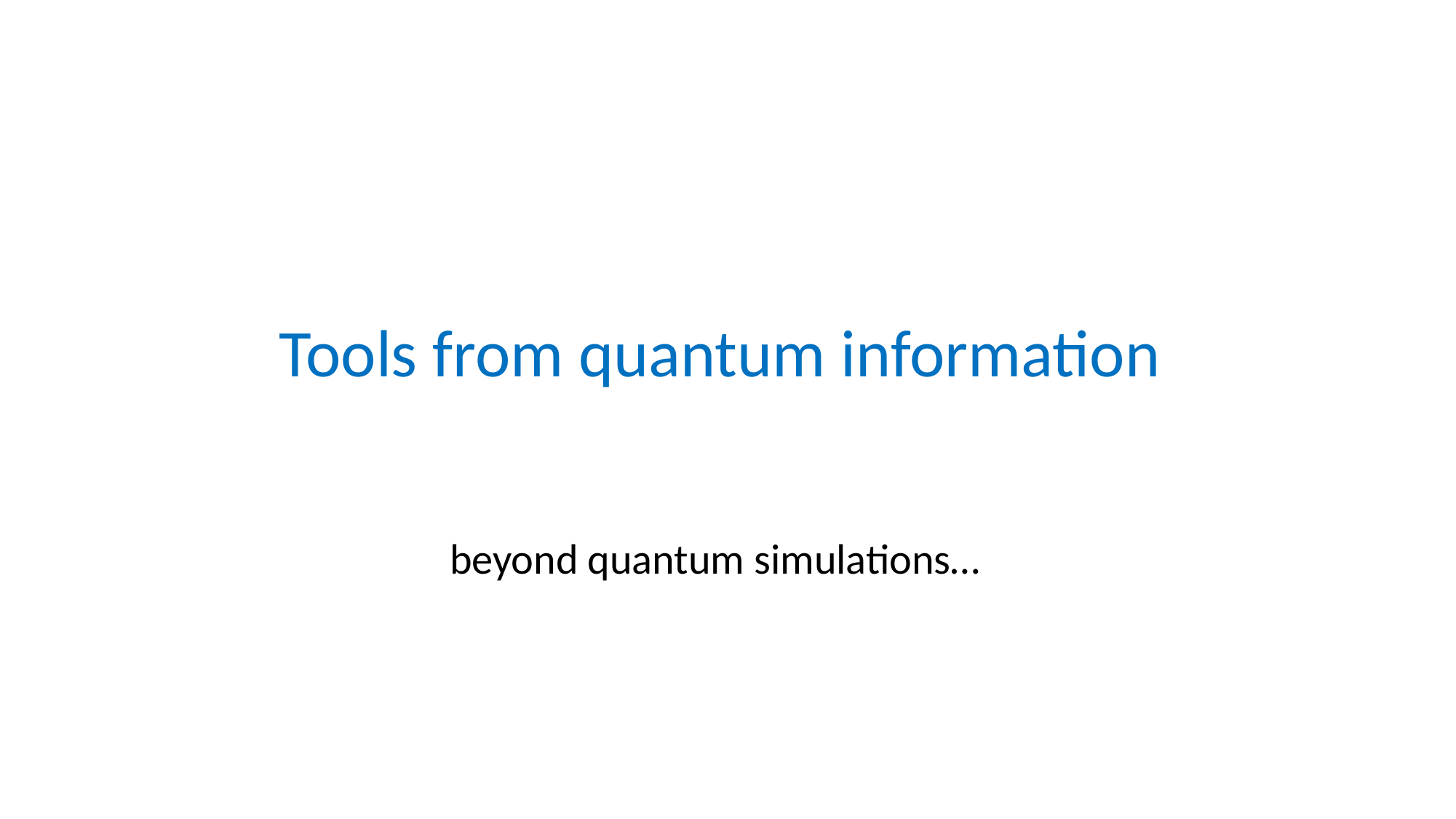

# Tools from quantum information
beyond quantum simulations…